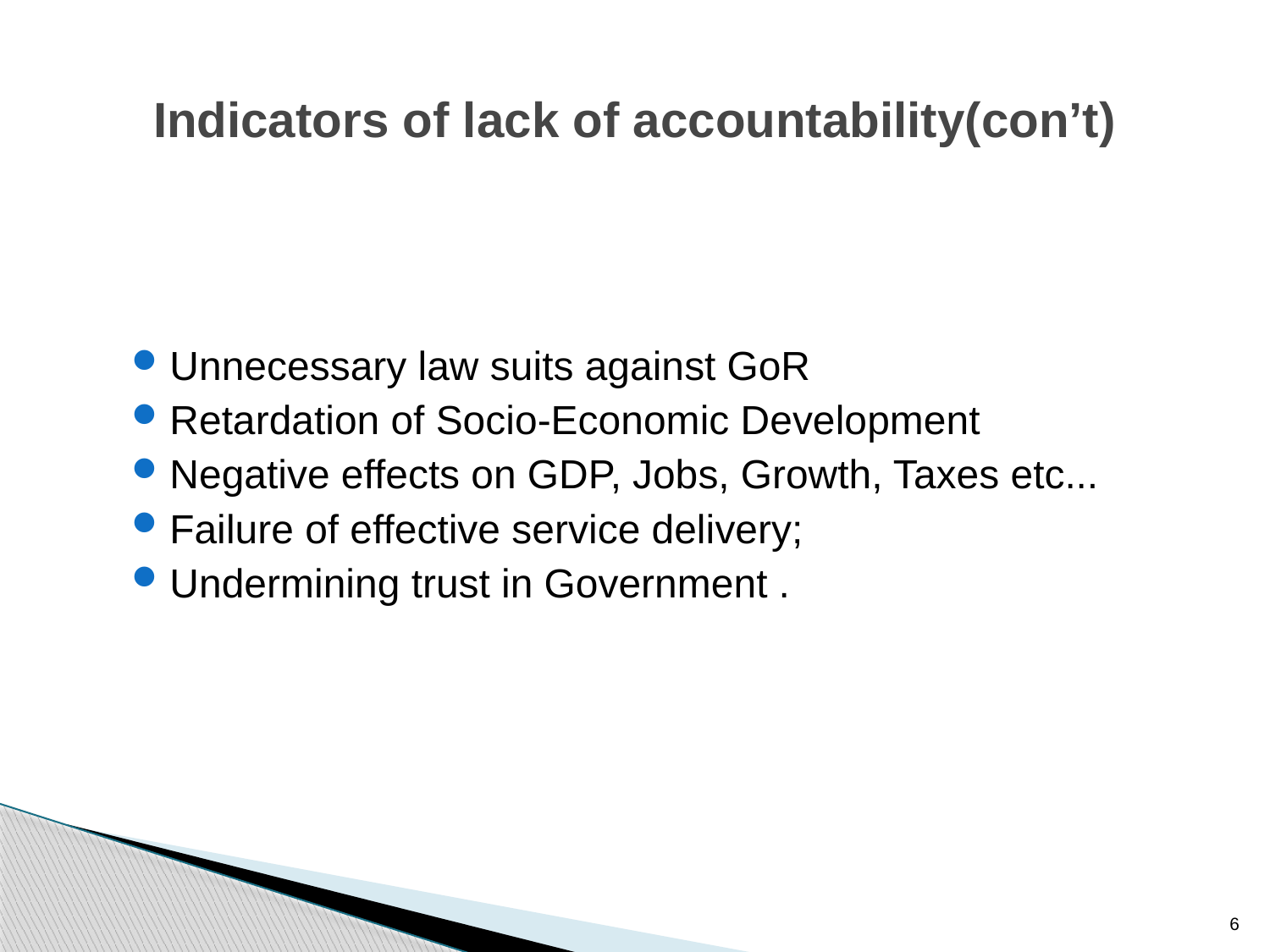

# Indicators of lack of accountability(con’t)

Unnecessary law suits against GoR
Retardation of Socio-Economic Development
Negative effects on GDP, Jobs, Growth, Taxes etc...
Failure of effective service delivery;
Undermining trust in Government .

6